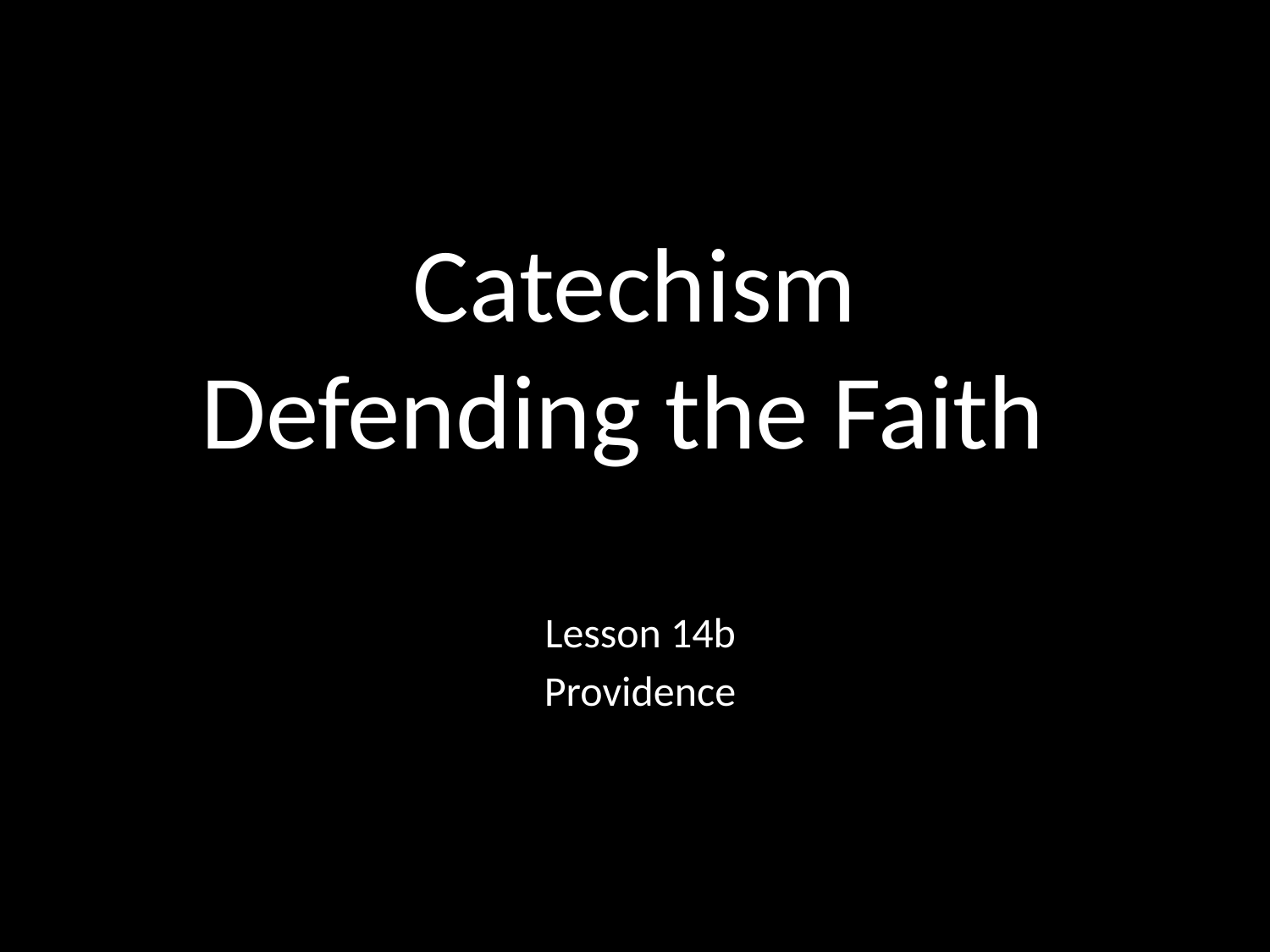

# Catechism Defending the Faith

Lesson 14b
Providence